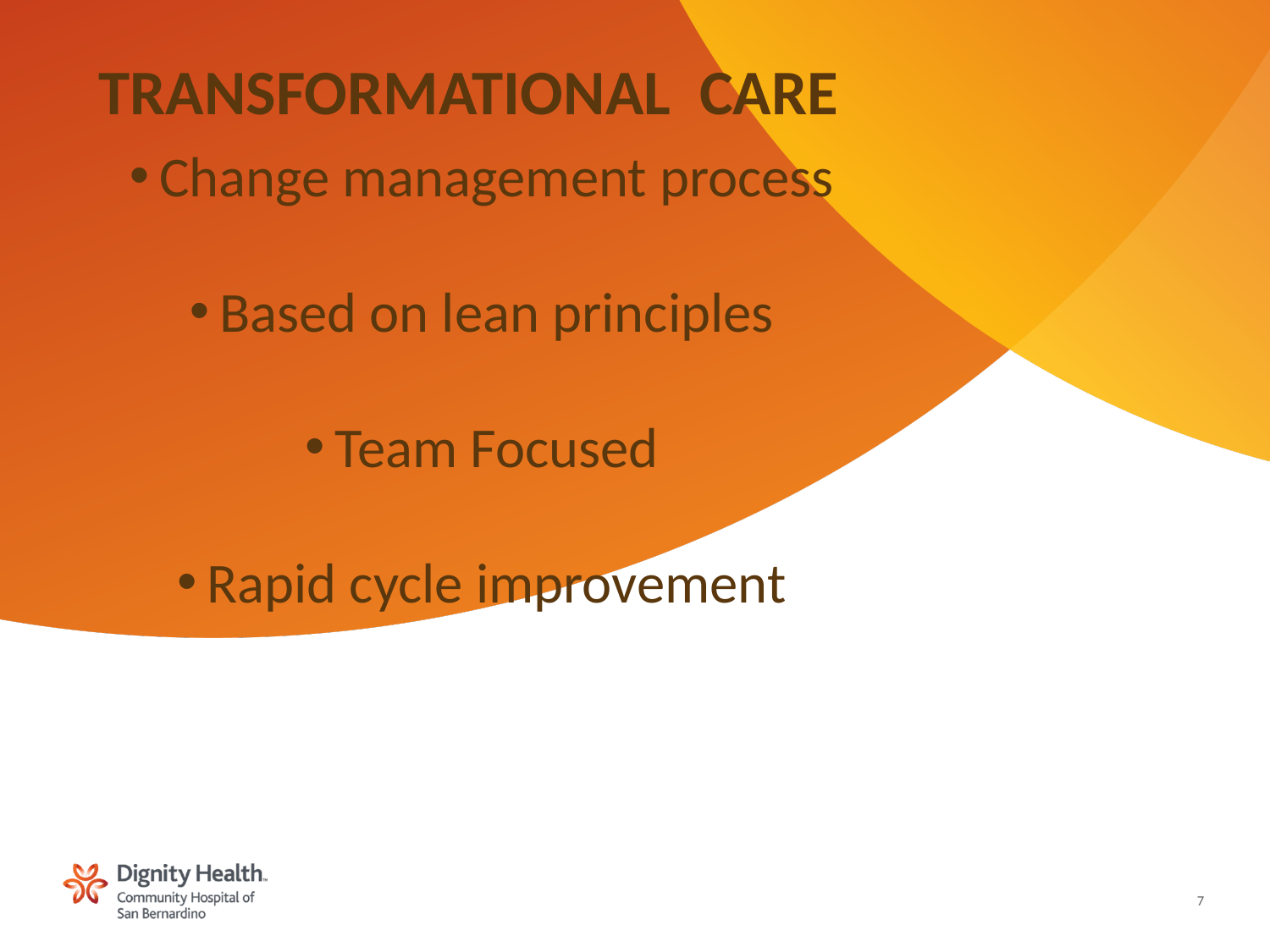

TRANSFORMATIONAL  CARE
Change management process

Based on lean principles

Team Focused

Rapid cycle improvement
7